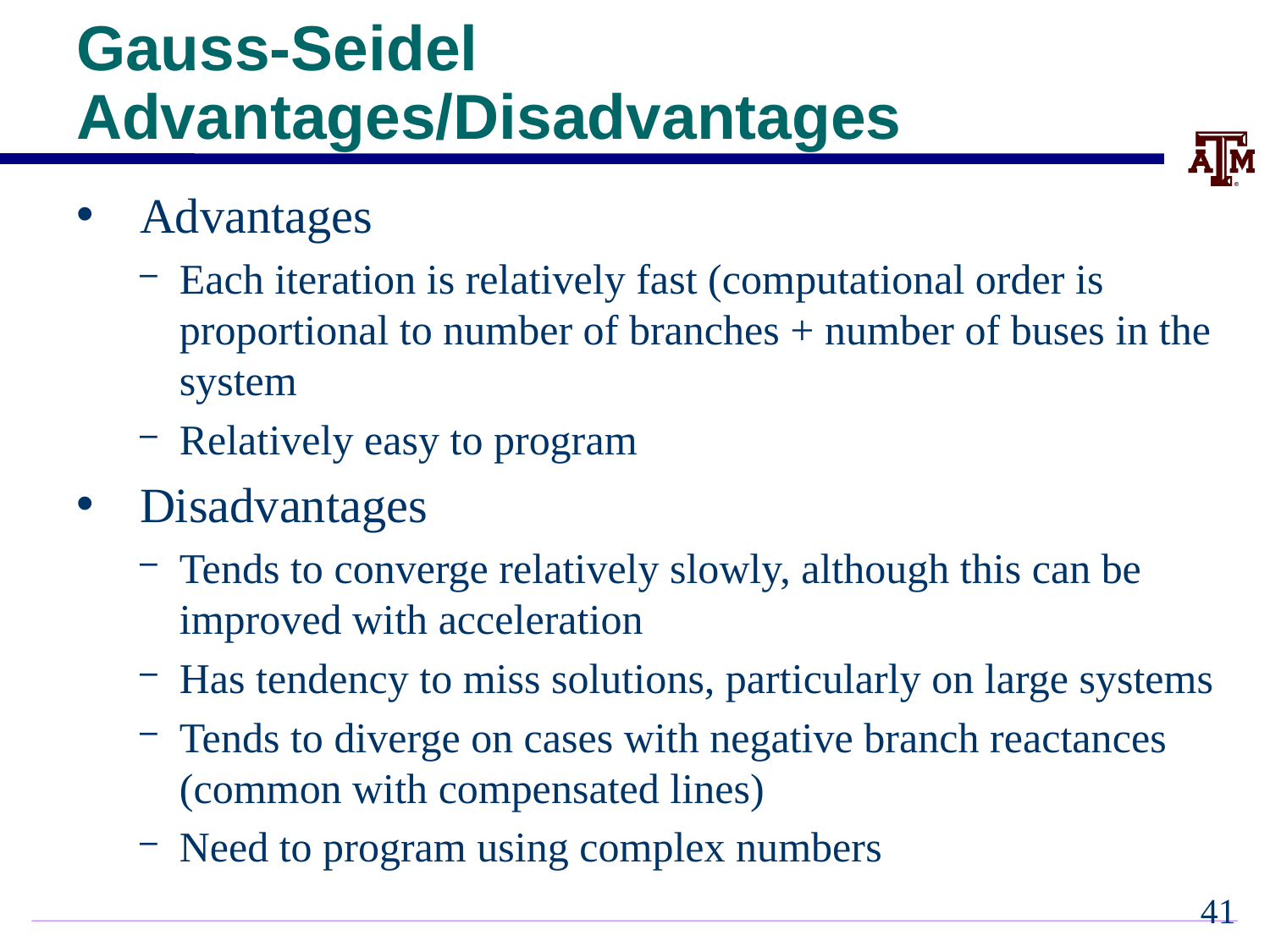

# Gauss-Seidel Advantages/Disadvantages
Advantages
Each iteration is relatively fast (computational order is proportional to number of branches + number of buses in the system
Relatively easy to program
Disadvantages
Tends to converge relatively slowly, although this can be improved with acceleration
Has tendency to miss solutions, particularly on large systems
Tends to diverge on cases with negative branch reactances (common with compensated lines)
Need to program using complex numbers

41